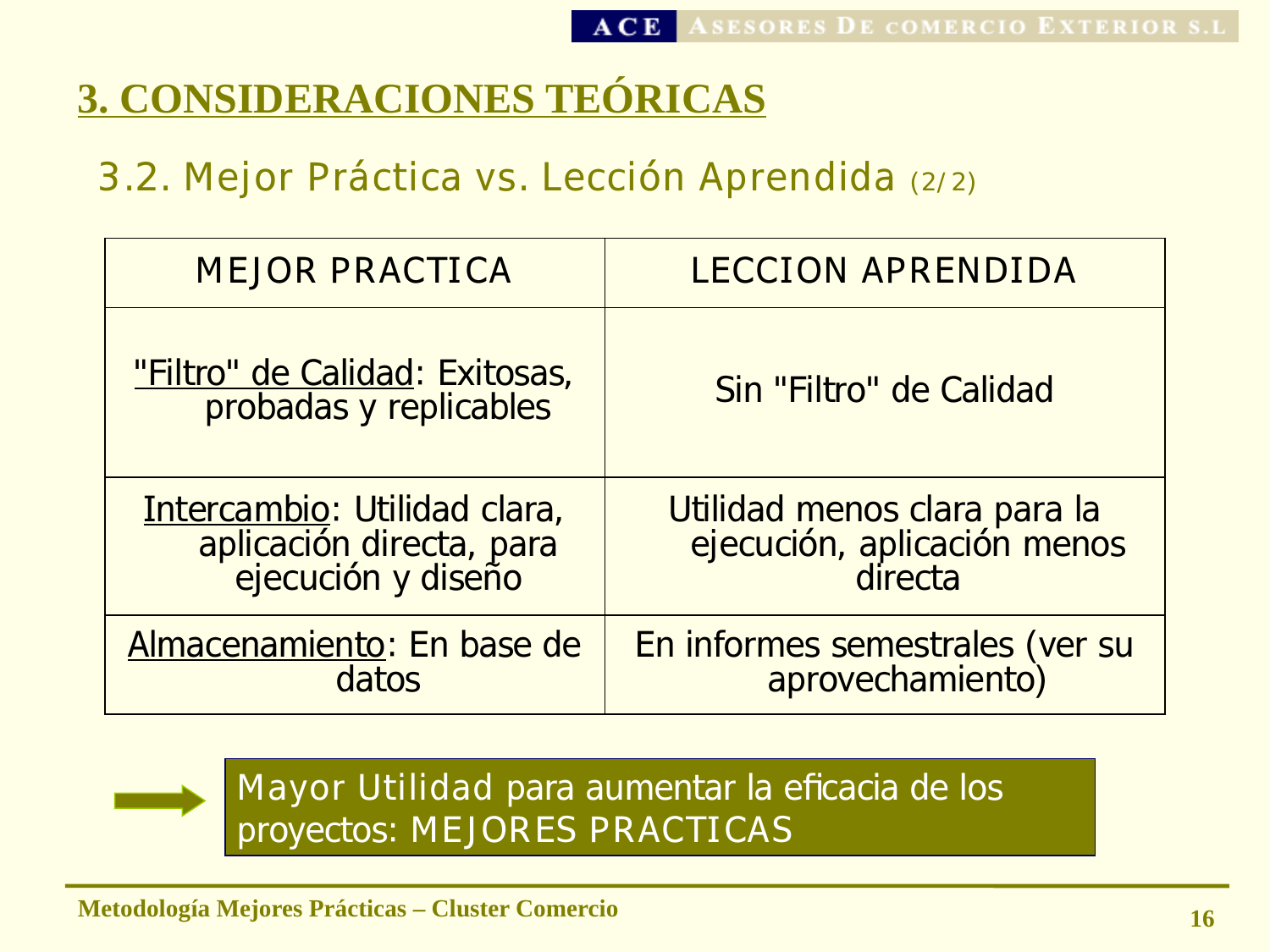

# 3. CONSIDERACIONES TEÓRICAS
3.2. Mejor Práctica vs. Lección Aprendida (2/2)
| MEJOR PRACTICA | LECCION APRENDIDA |
| --- | --- |
| "Filtro" de Calidad: Exitosas, probadas y replicables | Sin "Filtro" de Calidad |
| Intercambio: Utilidad clara, aplicación directa, para ejecución y diseño | Utilidad menos clara para la ejecución, aplicación menos directa |
| Almacenamiento: En base de datos | En informes semestrales (ver su aprovechamiento) |

Mayor Utilidad para aumentar la eficacia de los proyectos: MEJORES PRACTICAS

Metodología Mejores Prácticas – Cluster Comercio
16